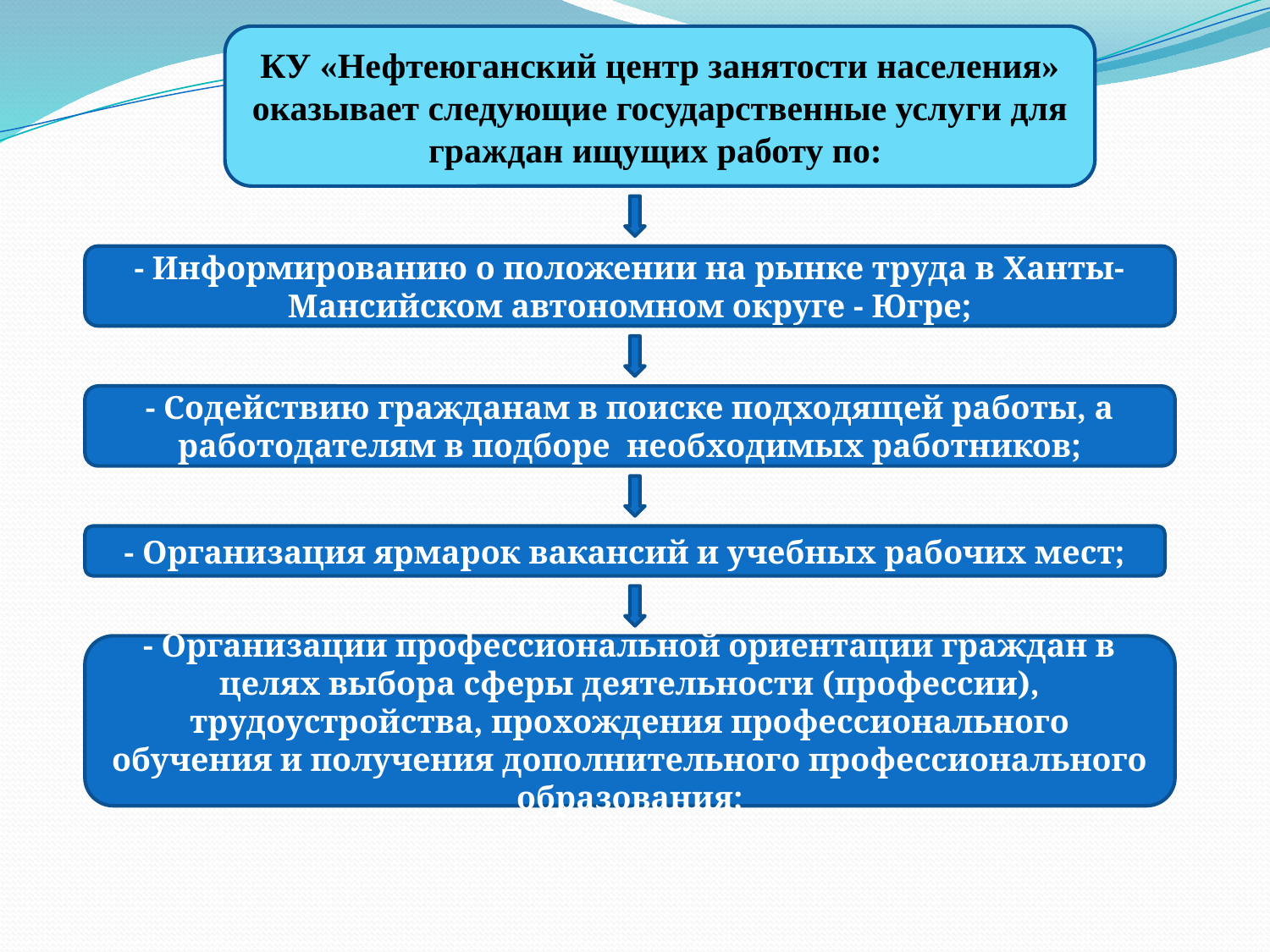

КУ «Нефтеюганский центр занятости населения» оказывает следующие государственные услуги для граждан ищущих работу по:

- Информированию о положении на рынке труда в Ханты-Мансийском автономном округе - Югре;

- Содействию гражданам в поиске подходящей работы, а работодателям в подборе  необходимых работников;

- Организация ярмарок вакансий и учебных рабочих мест;

- Организации профессиональной ориентации граждан в целях выбора сферы деятельности (профессии), трудоустройства, прохождения профессионального обучения и получения дополнительного профессионального образования;